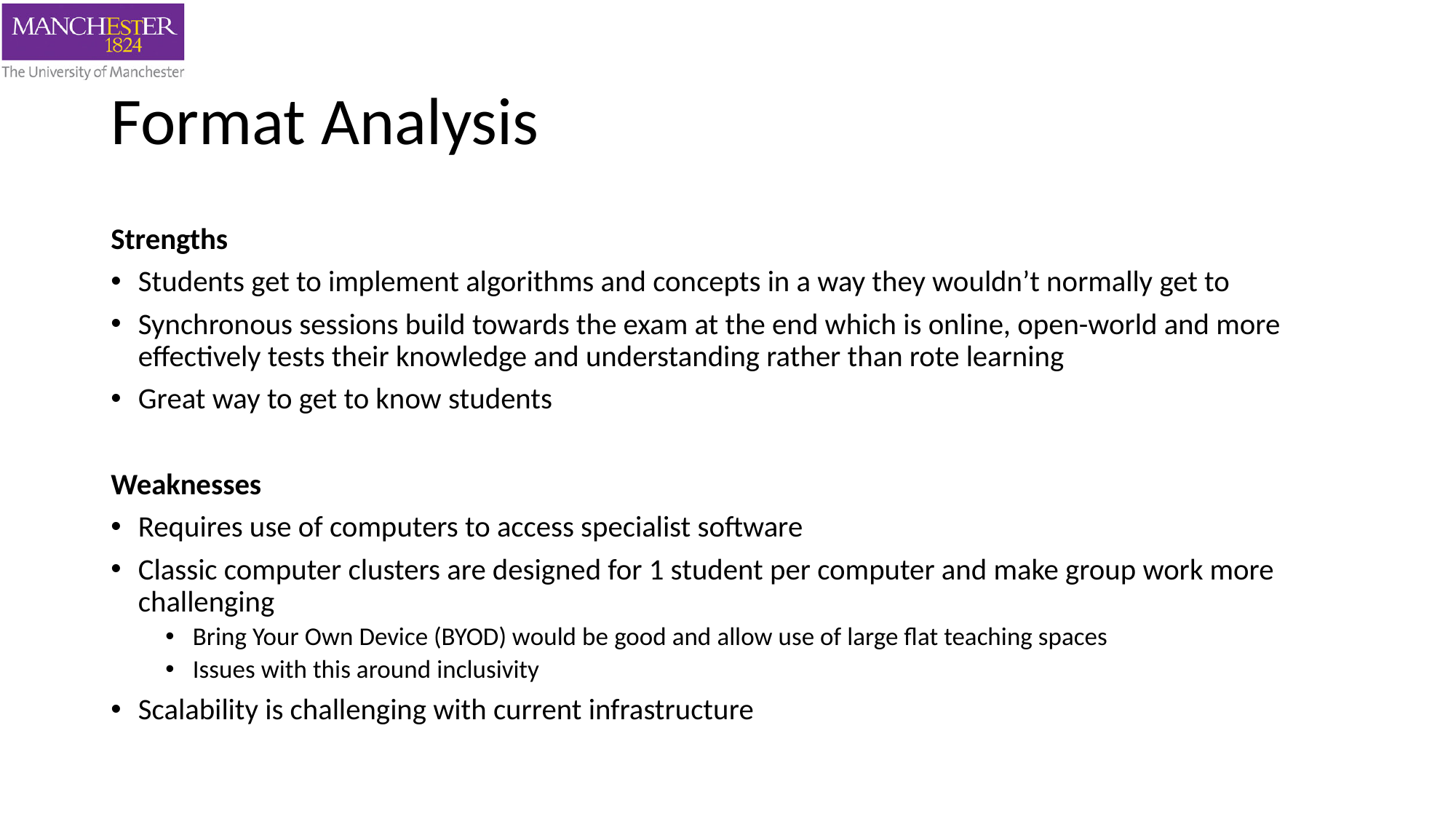

# Format Analysis
Strengths
Students get to implement algorithms and concepts in a way they wouldn’t normally get to
Synchronous sessions build towards the exam at the end which is online, open-world and more effectively tests their knowledge and understanding rather than rote learning
Great way to get to know students

Weaknesses
Requires use of computers to access specialist software
Classic computer clusters are designed for 1 student per computer and make group work more challenging
Bring Your Own Device (BYOD) would be good and allow use of large flat teaching spaces
Issues with this around inclusivity
Scalability is challenging with current infrastructure